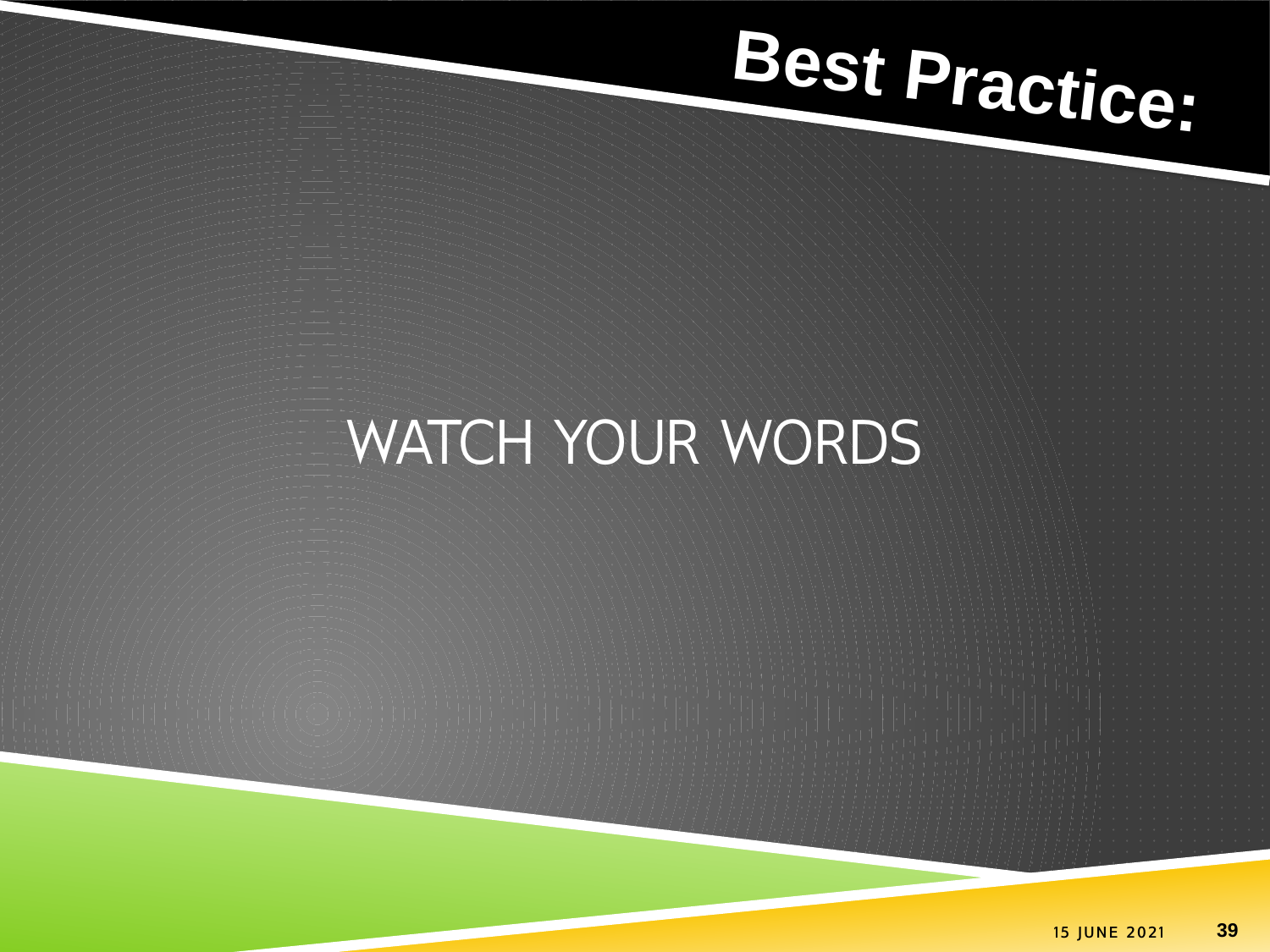

Best Practice:
# WATCH YOUR WORDS
15 June 2021
39